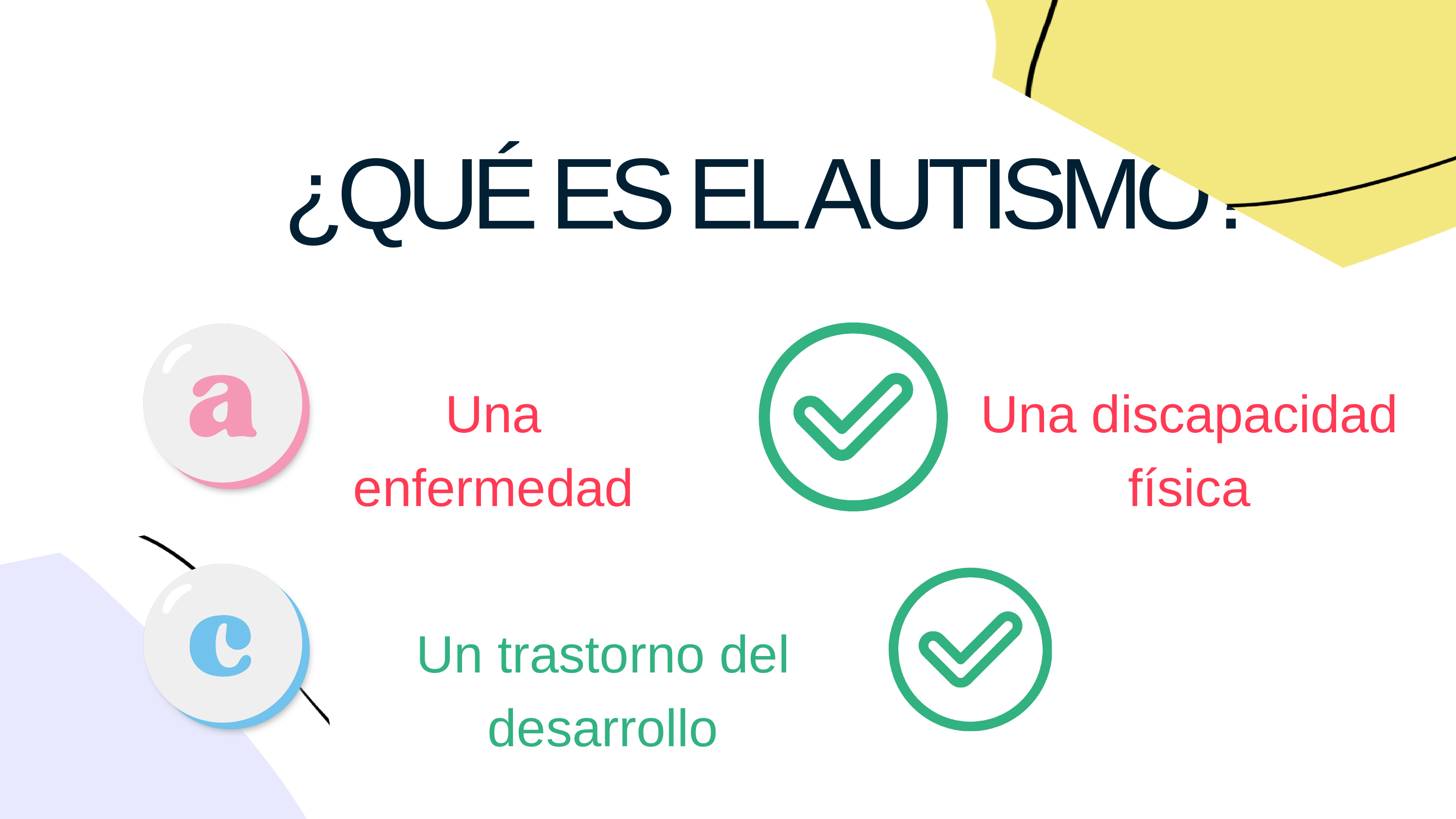

¿QUÉ ES EL AUTISMO?

Una enfermedad
Una discapacidad física

Un trastorno del desarrollo